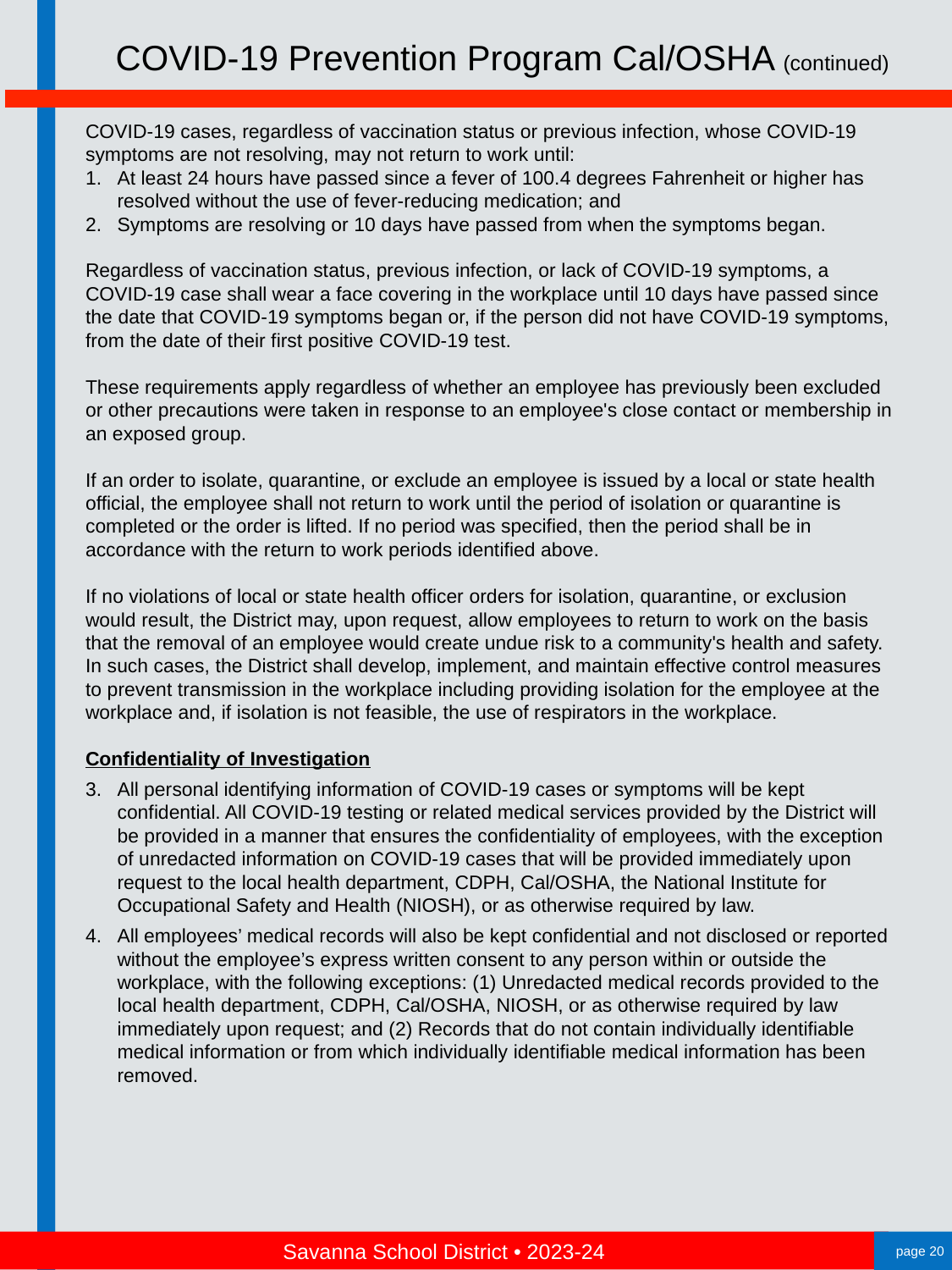

COVID-19 Prevention Program Cal/OSHA (continued)
COVID-19 cases, regardless of vaccination status or previous infection, whose COVID-19 symptoms are not resolving, may not return to work until:
At least 24 hours have passed since a fever of 100.4 degrees Fahrenheit or higher has resolved without the use of fever-reducing medication; and
Symptoms are resolving or 10 days have passed from when the symptoms began.

Regardless of vaccination status, previous infection, or lack of COVID-19 symptoms, a COVID-19 case shall wear a face covering in the workplace until 10 days have passed since the date that COVID-19 symptoms began or, if the person did not have COVID-19 symptoms, from the date of their first positive COVID-19 test.

These requirements apply regardless of whether an employee has previously been excluded or other precautions were taken in response to an employee's close contact or membership in an exposed group.

If an order to isolate, quarantine, or exclude an employee is issued by a local or state health official, the employee shall not return to work until the period of isolation or quarantine is completed or the order is lifted. If no period was specified, then the period shall be in accordance with the return to work periods identified above.

If no violations of local or state health officer orders for isolation, quarantine, or exclusion would result, the District may, upon request, allow employees to return to work on the basis that the removal of an employee would create undue risk to a community's health and safety. In such cases, the District shall develop, implement, and maintain effective control measures to prevent transmission in the workplace including providing isolation for the employee at the workplace and, if isolation is not feasible, the use of respirators in the workplace.

Confidentiality of Investigation
All personal identifying information of COVID-19 cases or symptoms will be kept confidential. All COVID-19 testing or related medical services provided by the District will be provided in a manner that ensures the confidentiality of employees, with the exception of unredacted information on COVID-19 cases that will be provided immediately upon request to the local health department, CDPH, Cal/OSHA, the National Institute for Occupational Safety and Health (NIOSH), or as otherwise required by law.
All employees’ medical records will also be kept confidential and not disclosed or reported without the employee’s express written consent to any person within or outside the workplace, with the following exceptions: (1) Unredacted medical records provided to the local health department, CDPH, Cal/OSHA, NIOSH, or as otherwise required by law immediately upon request; and (2) Records that do not contain individually identifiable medical information or from which individually identifiable medical information has been removed.